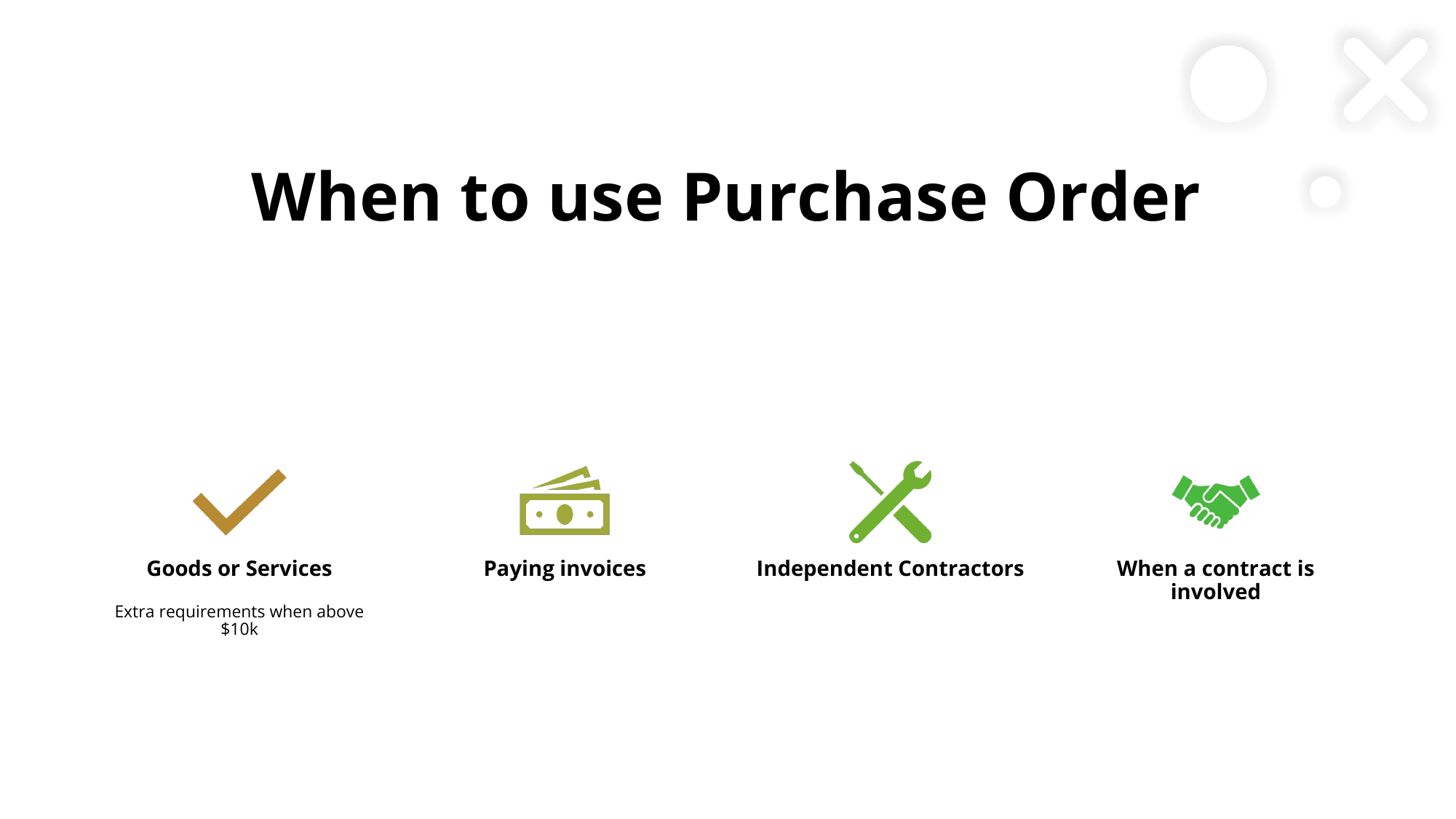

# When to use Purchase Order
Goods or Services
Extra requirements when above $10k
Paying invoices
Independent Contractors
When a contract is involved